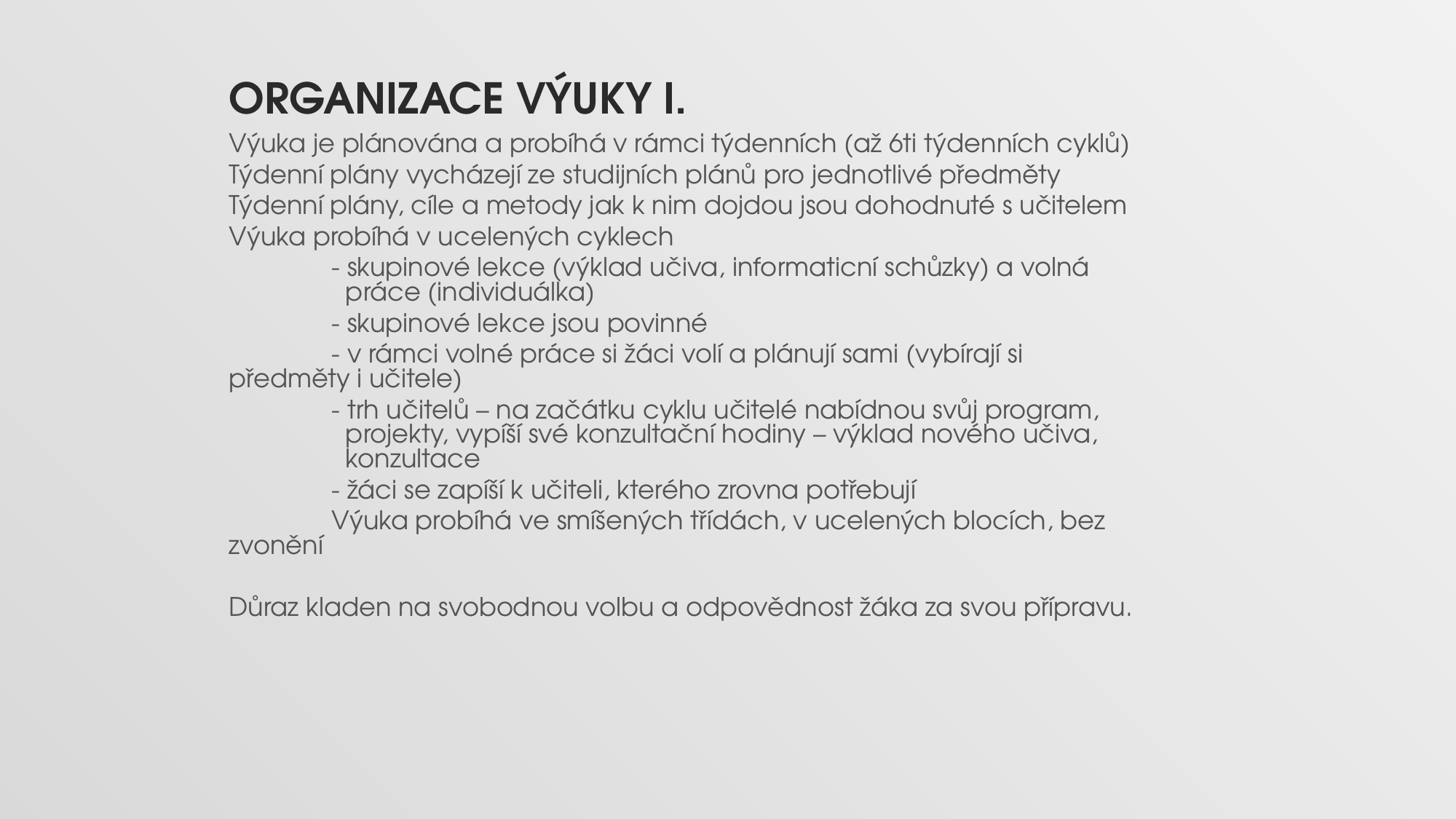

# Organizace výuky I.
Výuka je plánována a probíhá v rámci týdenních (až 6ti týdenních cyklů)
Týdenní plány vycházejí ze studijních plánů pro jednotlivé předměty
Týdenní plány, cíle a metody jak k nim dojdou jsou dohodnuté s učitelem
Výuka probíhá v ucelených cyklech
		- skupinové lekce (výklad učiva, informaticní schůzky) a volná 		  práce (individuálka)
		- skupinové lekce jsou povinné
		- v rámci volné práce si žáci volí a plánují sami (vybírají si 		  předměty i učitele)
		- trh učitelů – na začátku cyklu učitelé nabídnou svůj program, 		  projekty, vypíší své konzultační hodiny – výklad nového učiva, 		  konzultace
		- žáci se zapíší k učiteli, kterého zrovna potřebují
	Výuka probíhá ve smíšených třídách, v ucelených blocích, bez zvonění

Důraz kladen na svobodnou volbu a odpovědnost žáka za svou přípravu.